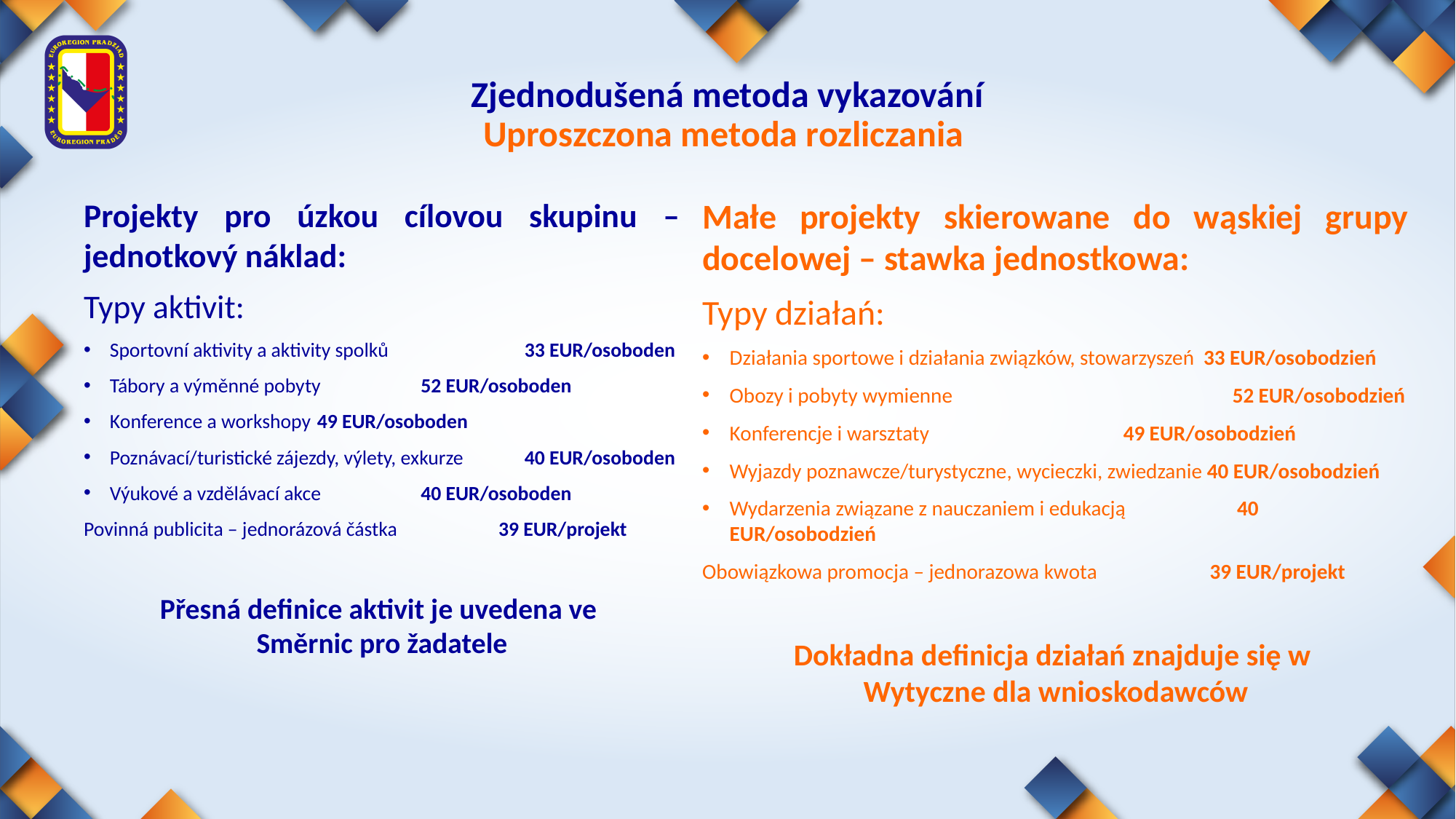

# Zjednodušená metoda vykazování Uproszczona metoda rozliczania
Małe projekty skierowane do wąskiej grupy docelowej – stawka jednostkowa:
Typy działań:
Działania sportowe i działania związków, stowarzyszeń  33 EUR/osobodzień
Obozy i pobyty wymienne		              52 EUR/osobodzień
Konferencje i warsztaty		              49 EUR/osobodzień
Wyjazdy poznawcze/turystyczne, wycieczki, zwiedzanie 40 EUR/osobodzień
Wydarzenia związane z nauczaniem i edukacją	               40 EUR/osobodzień
Obowiązkowa promocja – jednorazowa kwota 	               39 EUR/projekt

Dokładna definicja działań znajduje się w
Wytyczne dla wnioskodawców
Projekty pro úzkou cílovou skupinu – jednotkový náklad:
Typy aktivit:
Sportovní aktivity a aktivity spolků        	33 EUR/osoboden
Tábory a výměnné pobyty		52 EUR/osoboden
Konference a workshopy		49 EUR/osoboden
Poznávací/turistické zájezdy, výlety, exkurze 	40 EUR/osoboden
Výukové a vzdělávací akce		40 EUR/osoboden
Povinná publicita – jednorázová částka	39 EUR/projekt

Přesná definice aktivit je uvedena ve
Směrnic pro žadatele